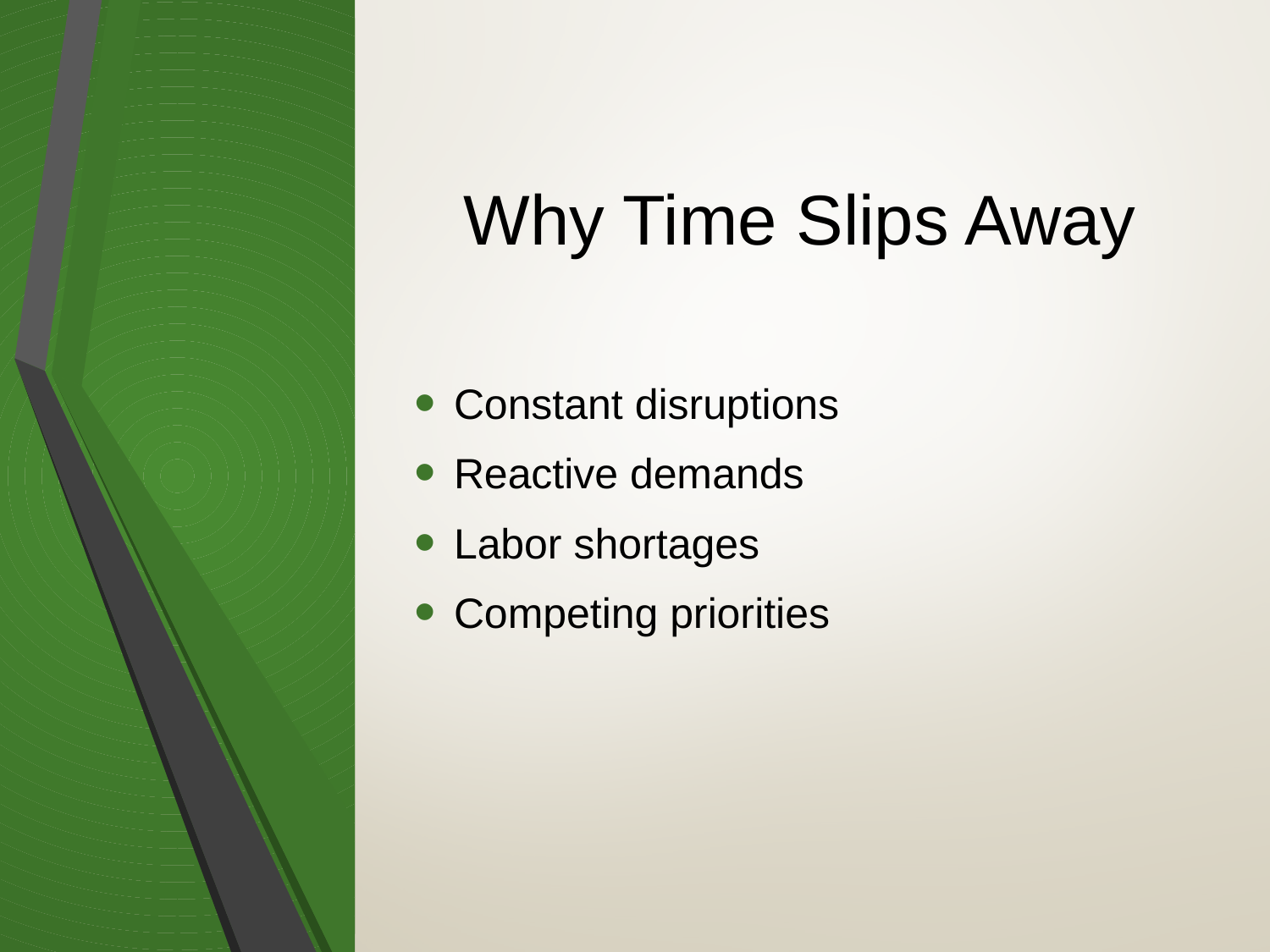

# Why Time Slips Away

Constant disruptions
Reactive demands
Labor shortages
Competing priorities